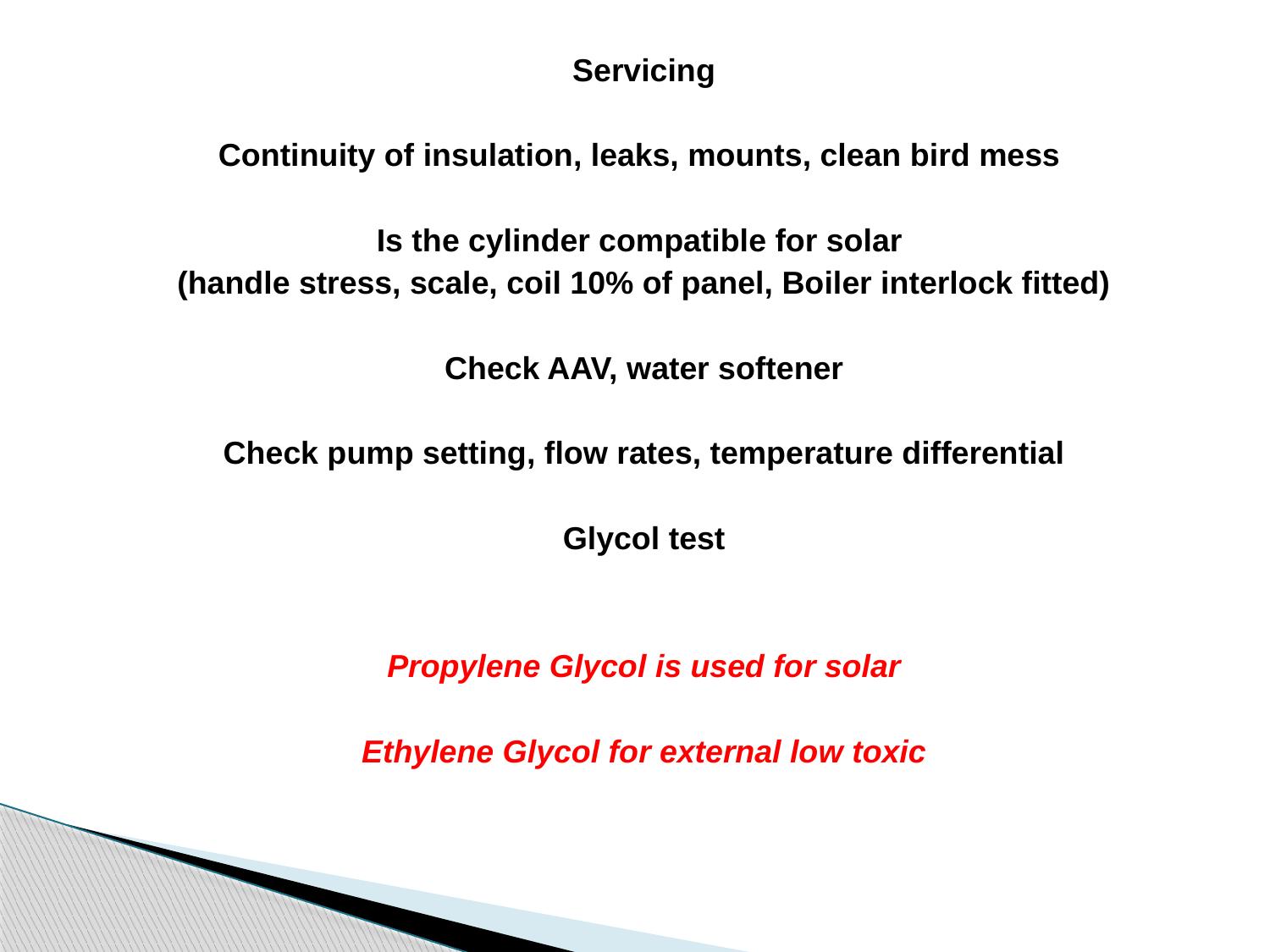

Servicing

Continuity of insulation, leaks, mounts, clean bird mess

Is the cylinder compatible for solar
(handle stress, scale, coil 10% of panel, Boiler interlock fitted)

Check AAV, water softener

Check pump setting, flow rates, temperature differential

Glycol test

Propylene Glycol is used for solar

Ethylene Glycol for external low toxic